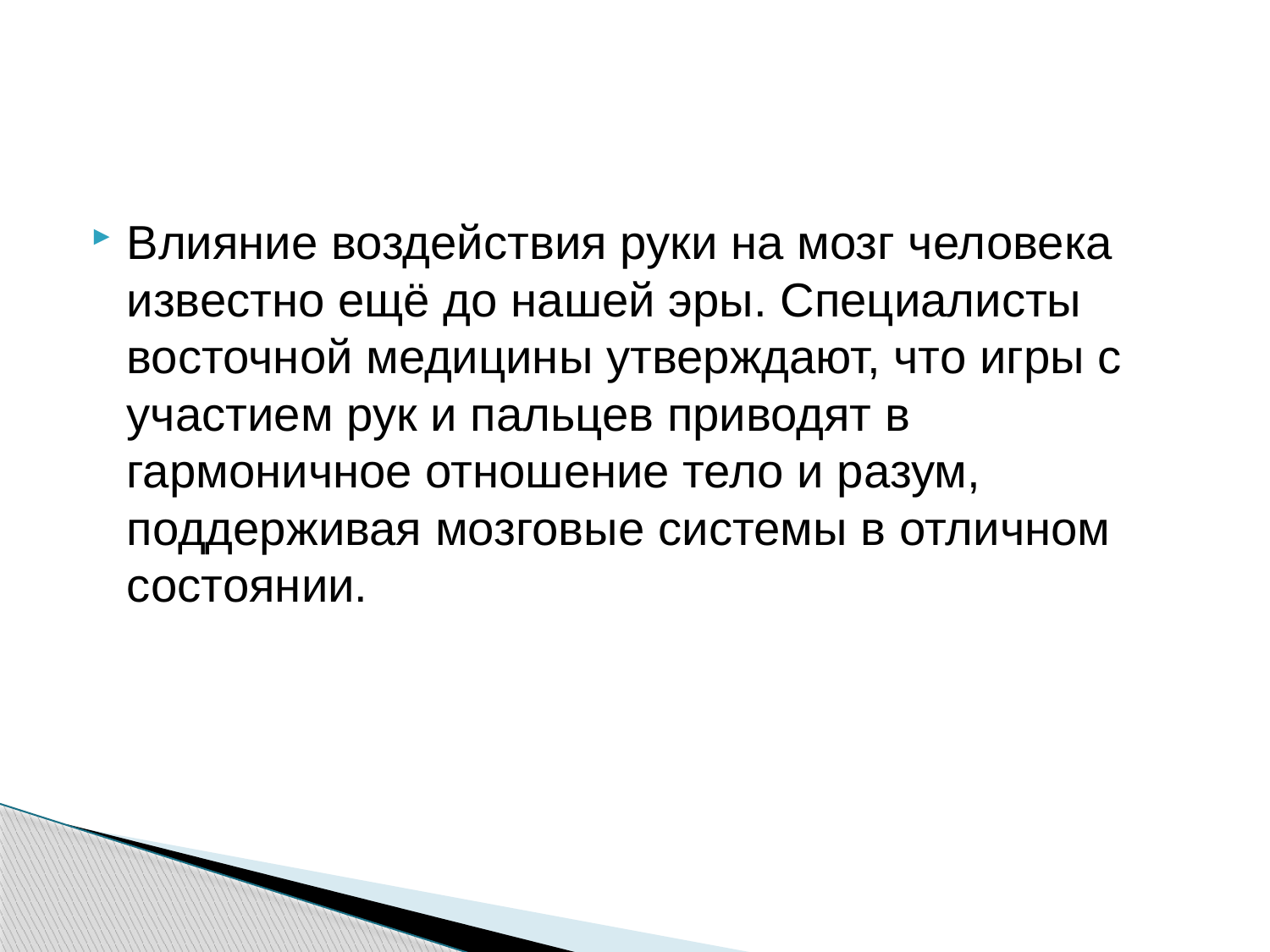

#
Влияние воздействия руки на мозг человека известно ещё до нашей эры. Специалисты восточной медицины утверждают, что игры с участием рук и пальцев приводят в гармоничное отношение тело и разум, поддерживая мозговые системы в отличном состоянии.